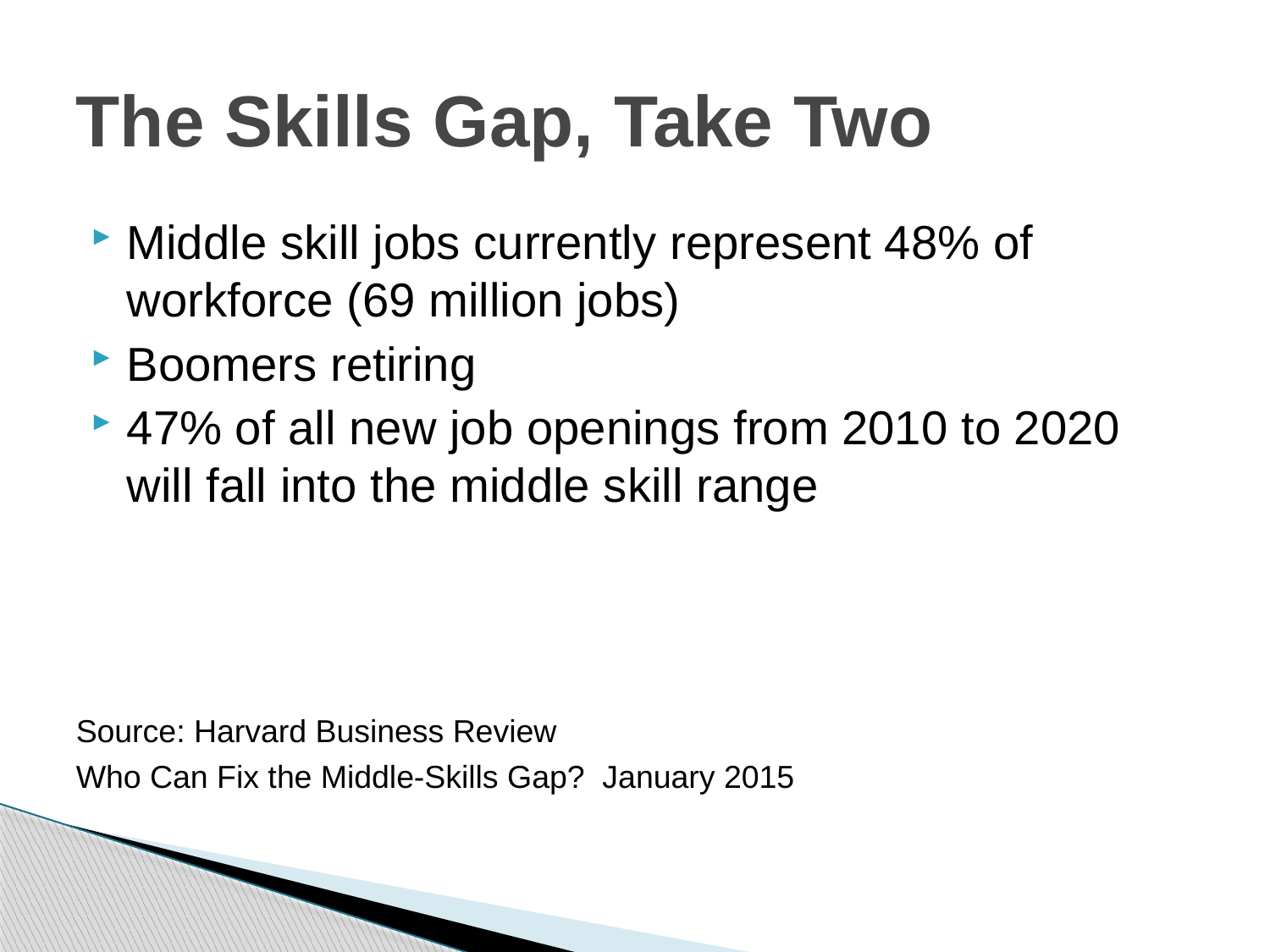

# The Skills Gap, Take Two
Middle skill jobs currently represent 48% of workforce (69 million jobs)
Boomers retiring
47% of all new job openings from 2010 to 2020 will fall into the middle skill range

Source: Harvard Business Review
Who Can Fix the Middle-Skills Gap?  January 2015